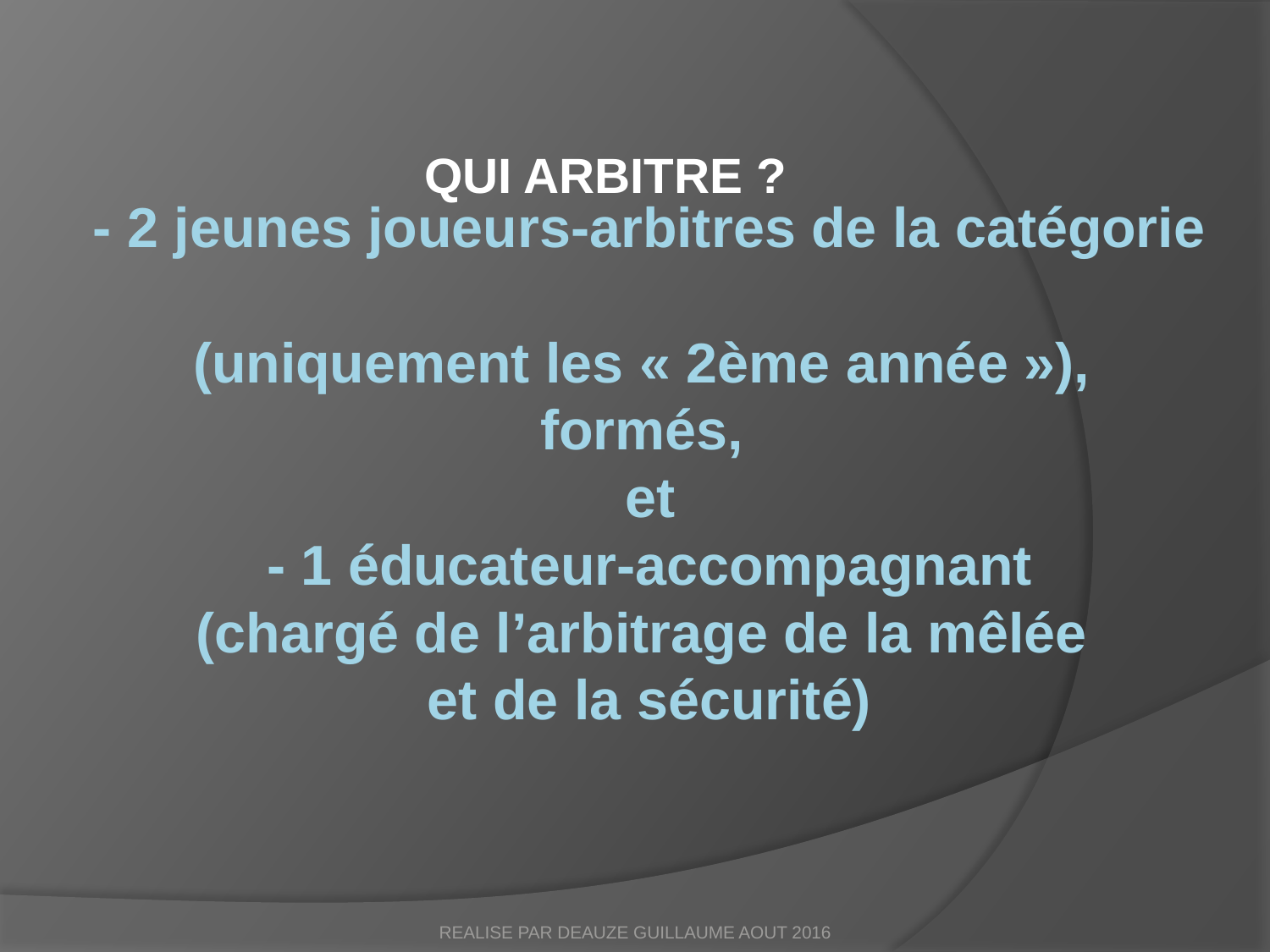

# - 2 jeunes joueurs-arbitres de la catégorie (uniquement les « 2ème année »), formés, et - 1 éducateur-accompagnant (chargé de l’arbitrage de la mêlée et de la sécurité)
QUI ARBITRE ?
REALISE PAR DEAUZE GUILLAUME AOUT 2016